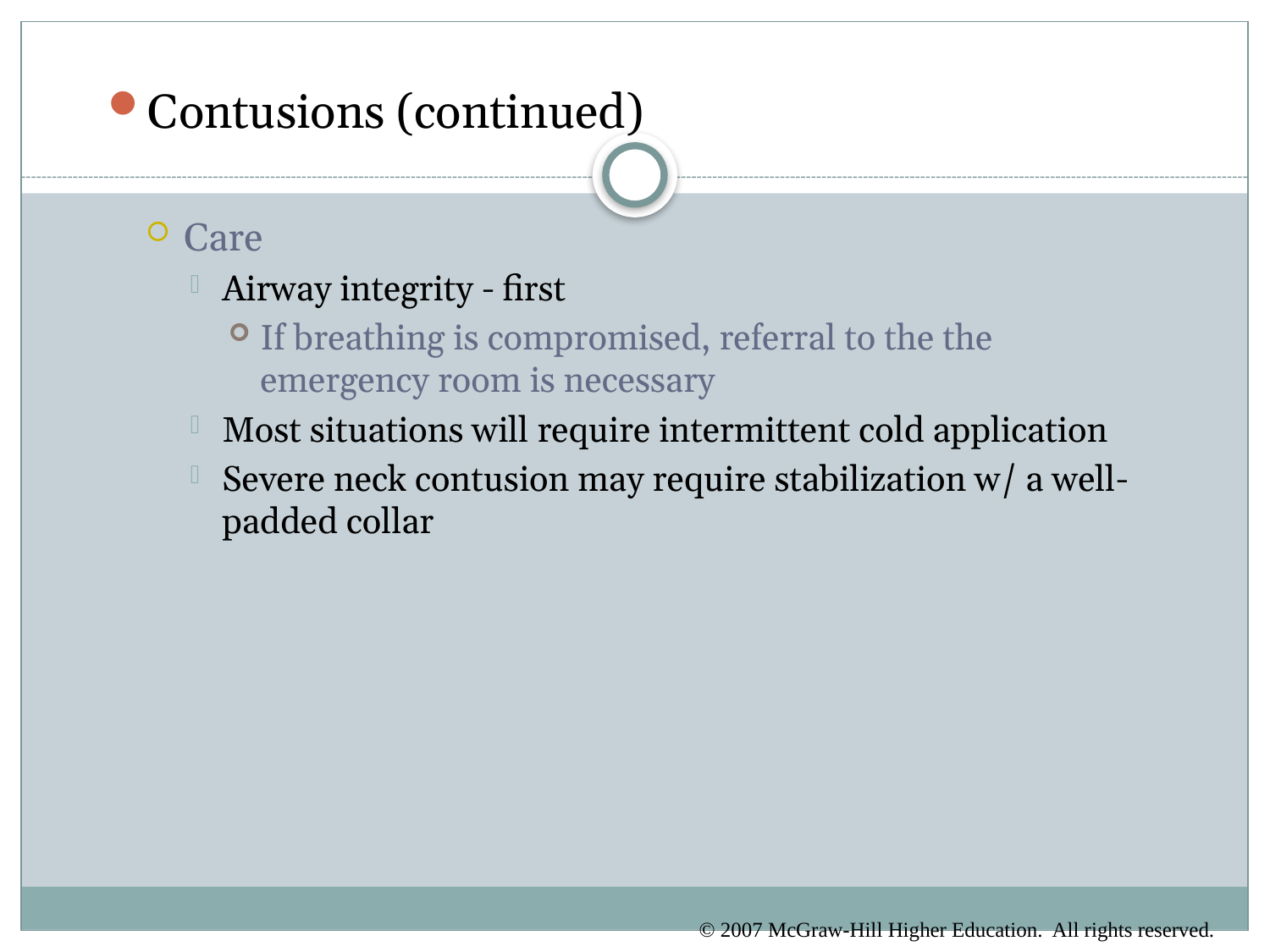

Contusions (continued)

Care
Airway integrity - first
If breathing is compromised, referral to the the emergency room is necessary
Most situations will require intermittent cold application
Severe neck contusion may require stabilization w/ a well-padded collar